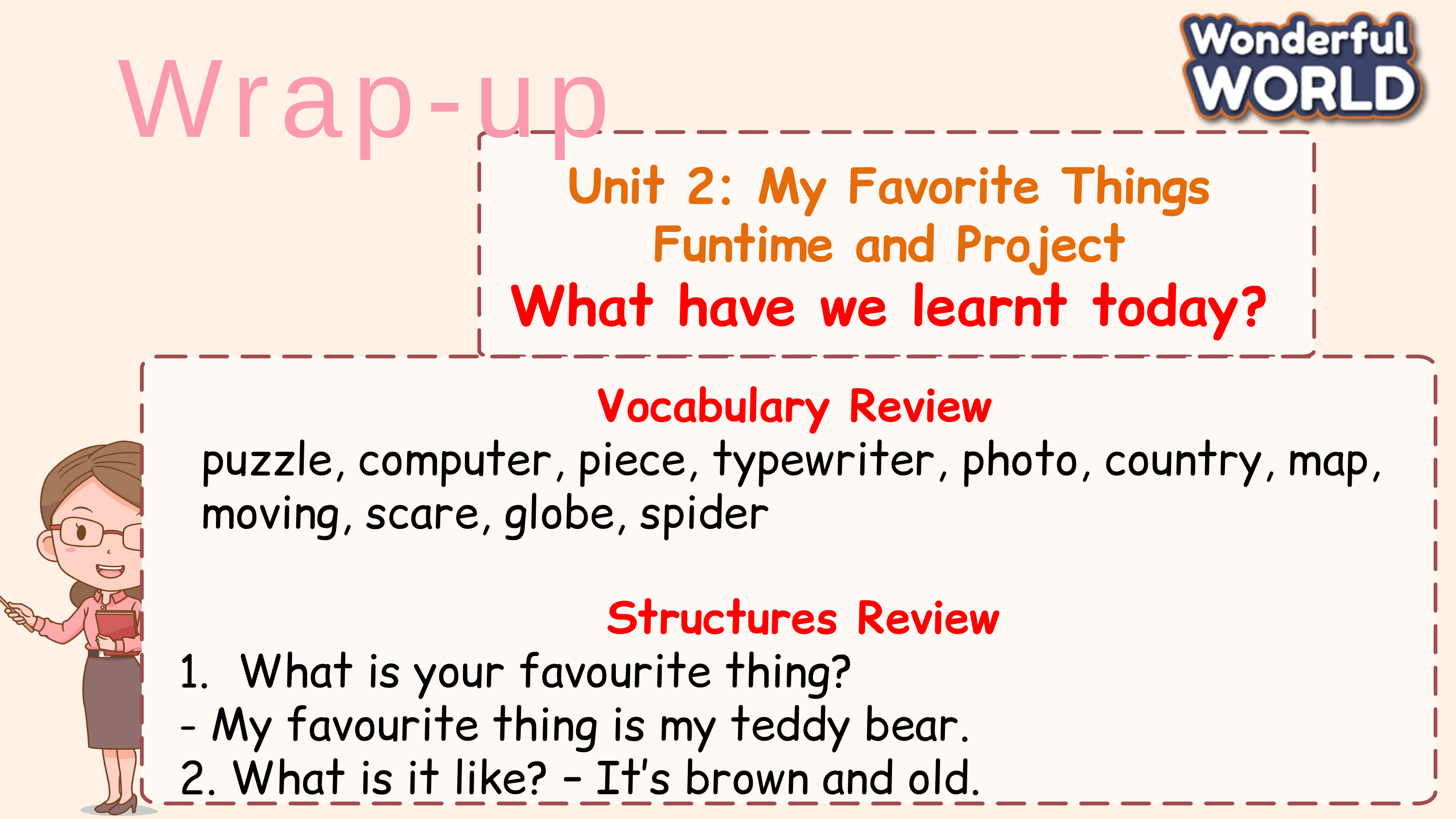

Wrap-up

Unit 2: My Favorite Things
Funtime and Project
What have we learnt today?

Vocabulary Review
puzzle, computer, piece, typewriter, photo, country, map, moving, scare, globe, spider

Structures Review
What is your favourite thing?
- My favourite thing is my teddy bear.
2. What is it like? – It’s brown and old.